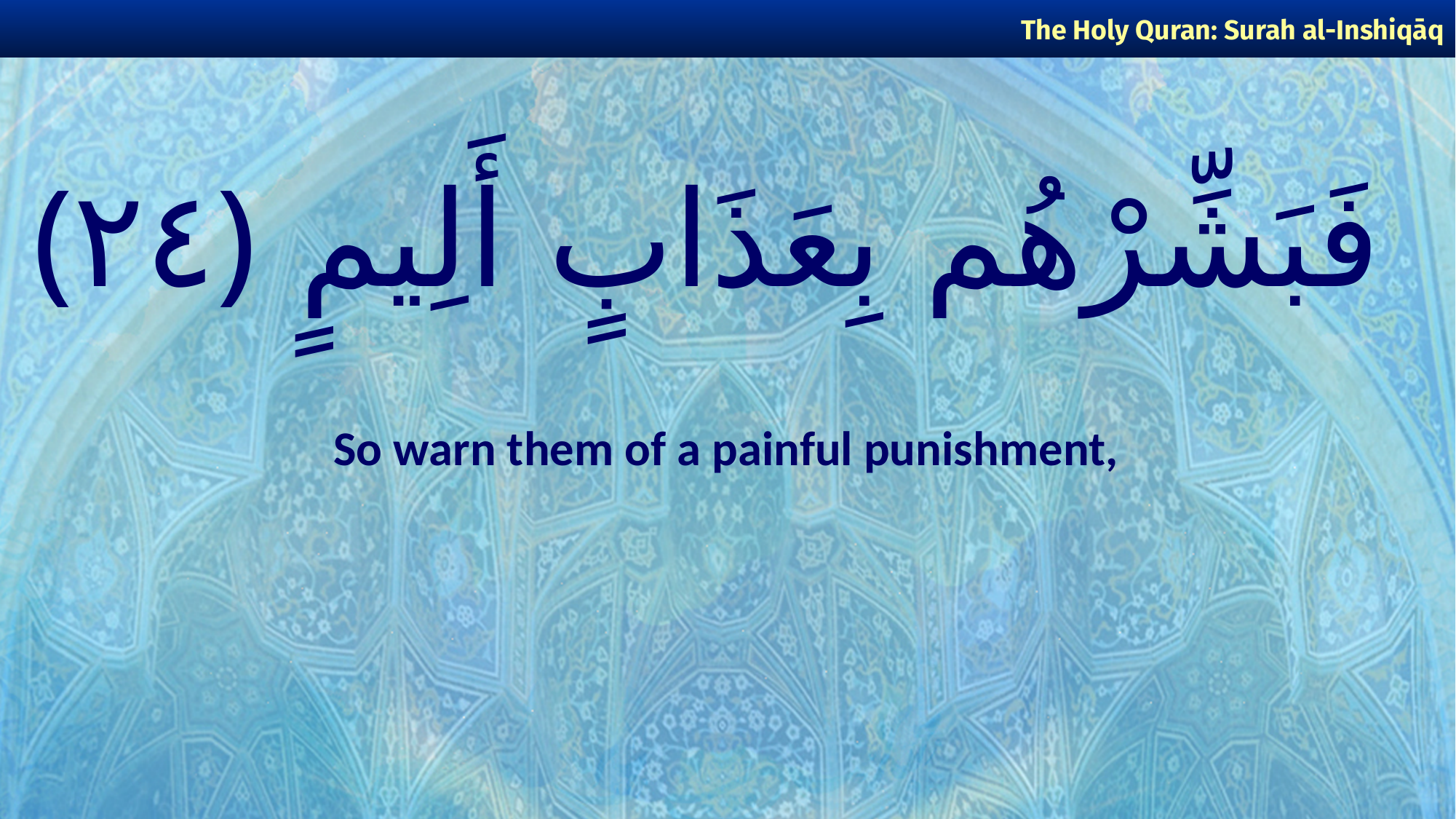

The Holy Quran: Surah al-Inshiqāq
# فَبَشِّرْهُم بِعَذَابٍ أَلِيمٍ ﴿٢٤﴾
So warn them of a painful punishment,